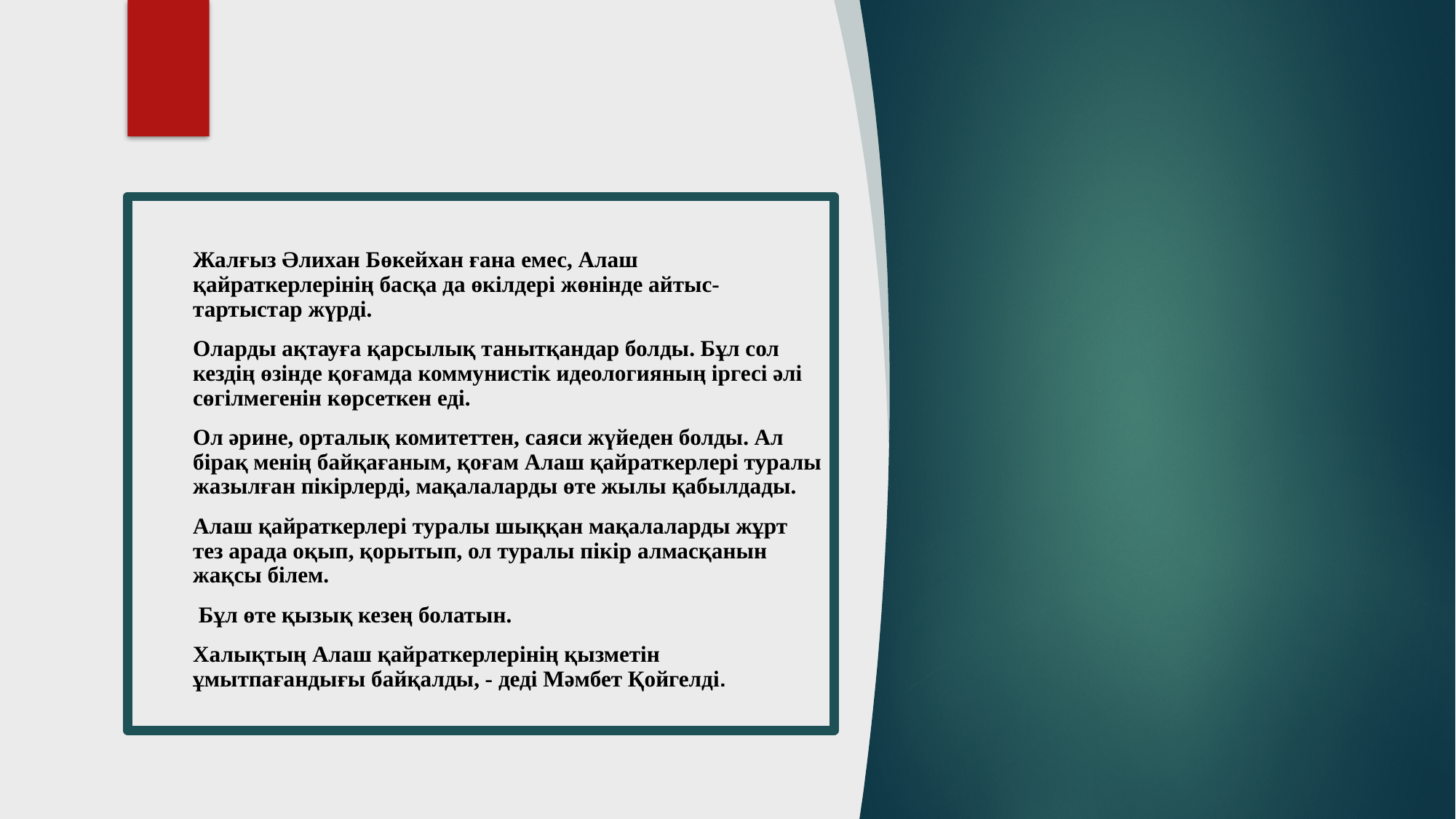

Жалғыз Әлихан Бөкейхан ғана емес, Алаш қайраткерлерінің басқа да өкілдері жөнінде айтыс-тартыстар жүрді.
Оларды ақтауға қарсылық танытқандар болды. Бұл сол кездің өзінде қоғамда коммунистік идеологияның іргесі әлі сөгілмегенін көрсеткен еді.
Ол әрине, орталық комитеттен, саяси жүйеден болды. Ал бірақ менің байқағаным, қоғам Алаш қайраткерлері туралы жазылған пікірлерді, мақалаларды өте жылы қабылдады.
Алаш қайраткерлері туралы шыққан мақалаларды жұрт тез арада оқып, қорытып, ол туралы пікір алмасқанын жақсы білем.
 Бұл өте қызық кезең болатын.
Халықтың Алаш қайраткерлерінің қызметін ұмытпағандығы байқалды, - деді Мәмбет Қойгелді.